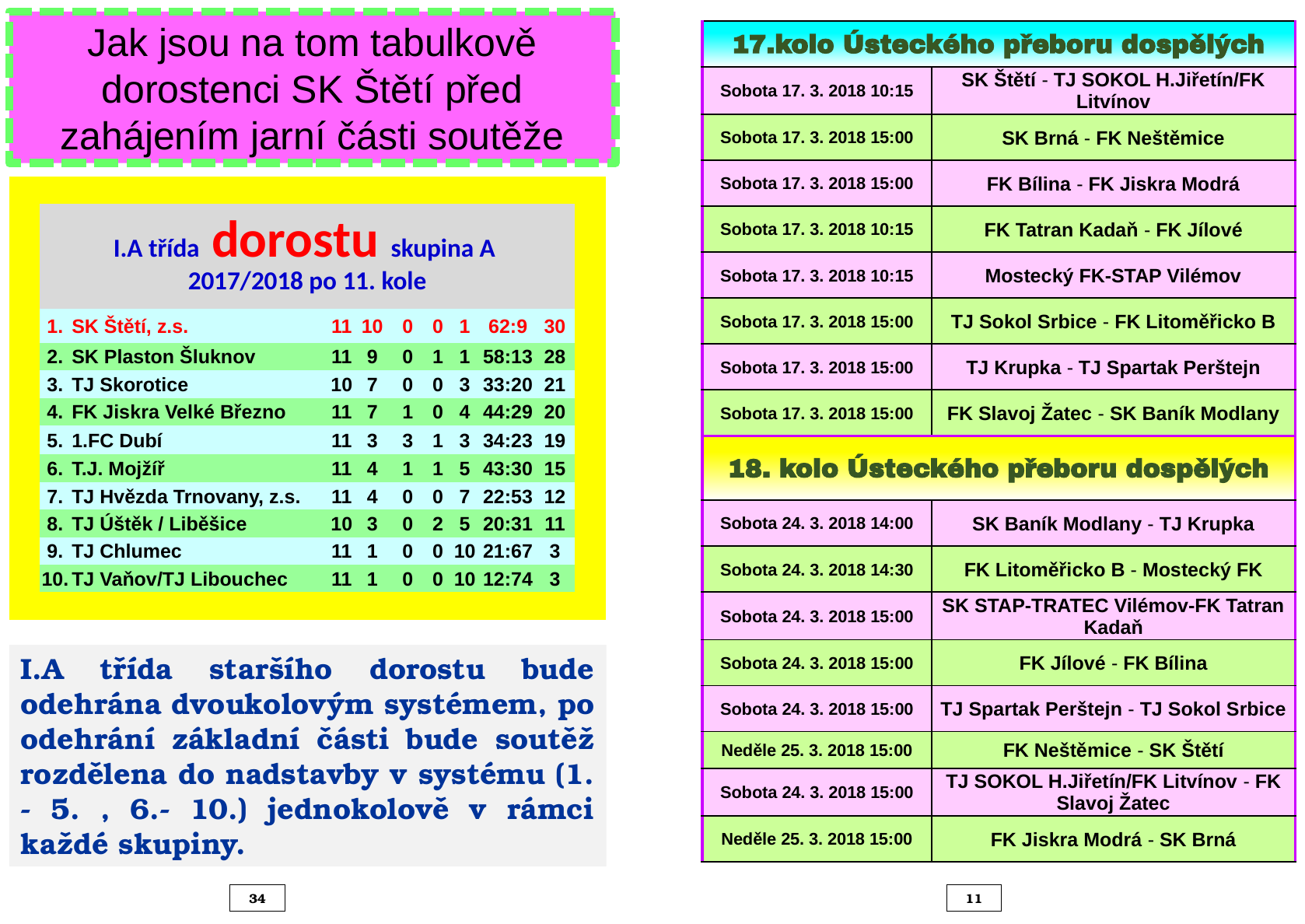

Jak jsou na tom tabulkově dorostenci SK Štětí před zahájením jarní části soutěže
| 17.kolo Ústeckého přeboru dospělých |  |
| --- | --- |
| Sobota 17. 3. 2018 10:15 | SK Štětí - TJ SOKOL H.Jiřetín/FK Litvínov |
| Sobota 17. 3. 2018 15:00 | SK Brná - FK Neštěmice |
| Sobota 17. 3. 2018 15:00 | FK Bílina - FK Jiskra Modrá |
| Sobota 17. 3. 2018 10:15 | FK Tatran Kadaň - FK Jílové |
| Sobota 17. 3. 2018 10:15 | Mostecký FK-STAP Vilémov |
| Sobota 17. 3. 2018 15:00 | TJ Sokol Srbice - FK Litoměřicko B |
| Sobota 17. 3. 2018 15:00 | TJ Krupka - TJ Spartak Perštejn |
| Sobota 17. 3. 2018 15:00 | FK Slavoj Žatec - SK Baník Modlany |
| 18. kolo Ústeckého přeboru dospělých |  |
| Sobota 24. 3. 2018 14:00 | SK Baník Modlany - TJ Krupka |
| Sobota 24. 3. 2018 14:30 | FK Litoměřicko B - Mostecký FK |
| Sobota 24. 3. 2018 15:00 | SK STAP-TRATEC Vilémov-FK Tatran Kadaň |
| Sobota 24. 3. 2018 15:00 | FK Jílové - FK Bílina |
| Sobota 24. 3. 2018 15:00 | TJ Spartak Perštejn - TJ Sokol Srbice |
| Neděle 25. 3. 2018 15:00 | FK Neštěmice - SK Štětí |
| Sobota 24. 3. 2018 15:00 | TJ SOKOL H.Jiřetín/FK Litvínov - FK Slavoj Žatec |
| Neděle 25. 3. 2018 15:00 | FK Jiskra Modrá - SK Brná |
|  |  |  |  |  |  |  |  |  |  |  |
| --- | --- | --- | --- | --- | --- | --- | --- | --- | --- | --- |
|  | I.A třída dorostu skupina A 2017/2018 po 11. kole |  |  |  |  |  |  |  |  |  |
|  | 1. | SK Štětí, z.s. | 11 | 10 | 0 | 0 | 1 | 62:9 | 30 |  |
|  | 2. | SK Plaston Šluknov | 11 | 9 | 0 | 1 | 1 | 58:13 | 28 |  |
|  | 3. | TJ Skorotice | 10 | 7 | 0 | 0 | 3 | 33:20 | 21 |  |
|  | 4. | FK Jiskra Velké Březno | 11 | 7 | 1 | 0 | 4 | 44:29 | 20 |  |
|  | 5. | 1.FC Dubí | 11 | 3 | 3 | 1 | 3 | 34:23 | 19 |  |
|  | 6. | T.J. Mojžíř | 11 | 4 | 1 | 1 | 5 | 43:30 | 15 |  |
|  | 7. | TJ Hvězda Trnovany, z.s. | 11 | 4 | 0 | 0 | 7 | 22:53 | 12 |  |
|  | 8. | TJ Úštěk / Liběšice | 10 | 3 | 0 | 2 | 5 | 20:31 | 11 |  |
|  | 9. | TJ Chlumec | 11 | 1 | 0 | 0 | 10 | 21:67 | 3 |  |
|  | 10. | TJ Vaňov/TJ Libouchec | 11 | 1 | 0 | 0 | 10 | 12:74 | 3 |  |
|  |  |  |  |  |  |  |  |  |  |  |
I.A třída staršího dorostu bude odehrána dvoukolovým systémem, po odehrání základní části bude soutěž rozdělena do nadstavby v systému (1. - 5. , 6.- 10.) jednokolově v rámci každé skupiny.
34
11